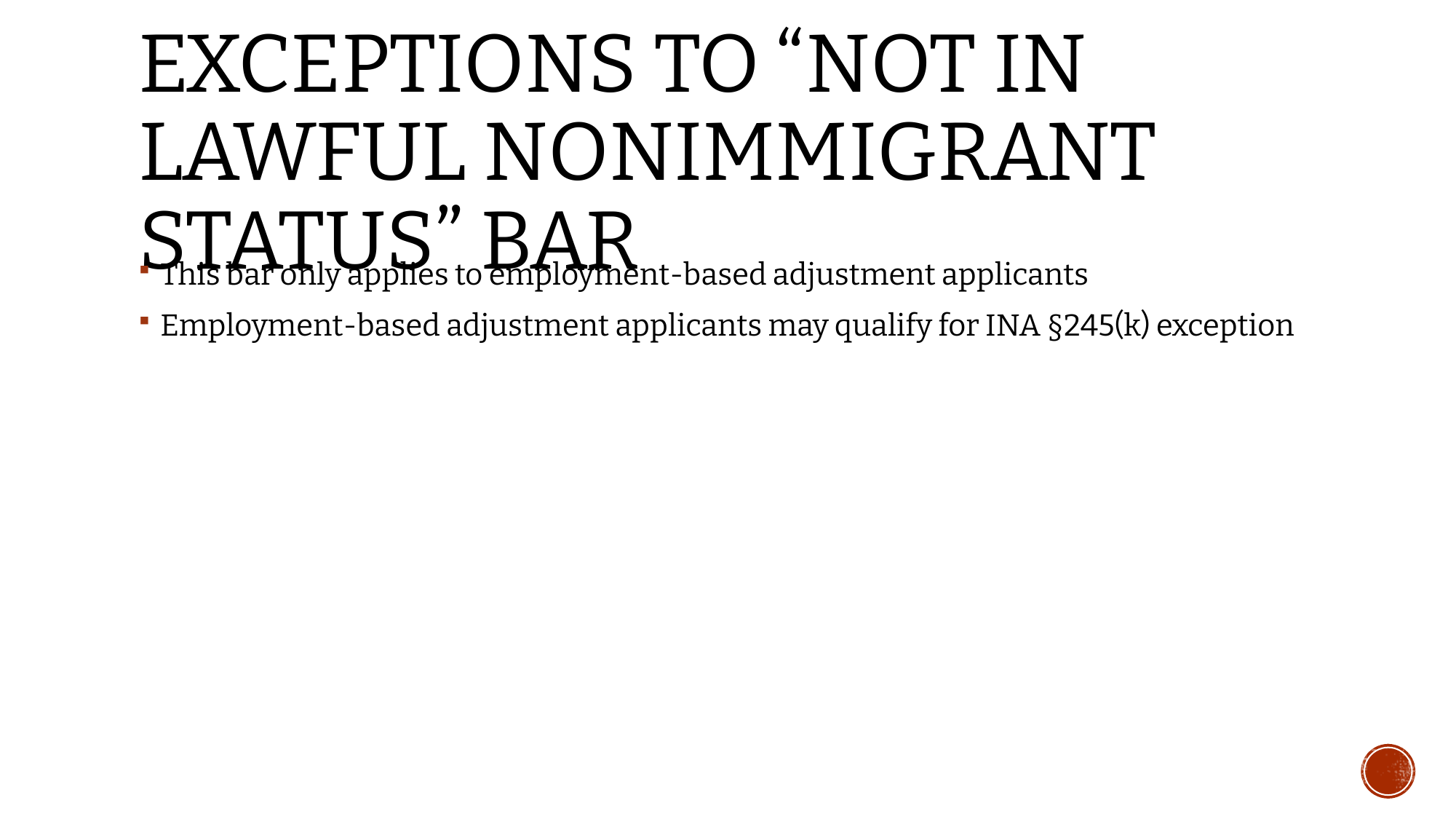

# Exceptions to “Not in Lawful nonimmigrant status” bar
This bar only applies to employment-based adjustment applicants
Employment-based adjustment applicants may qualify for INA §245(k) exception